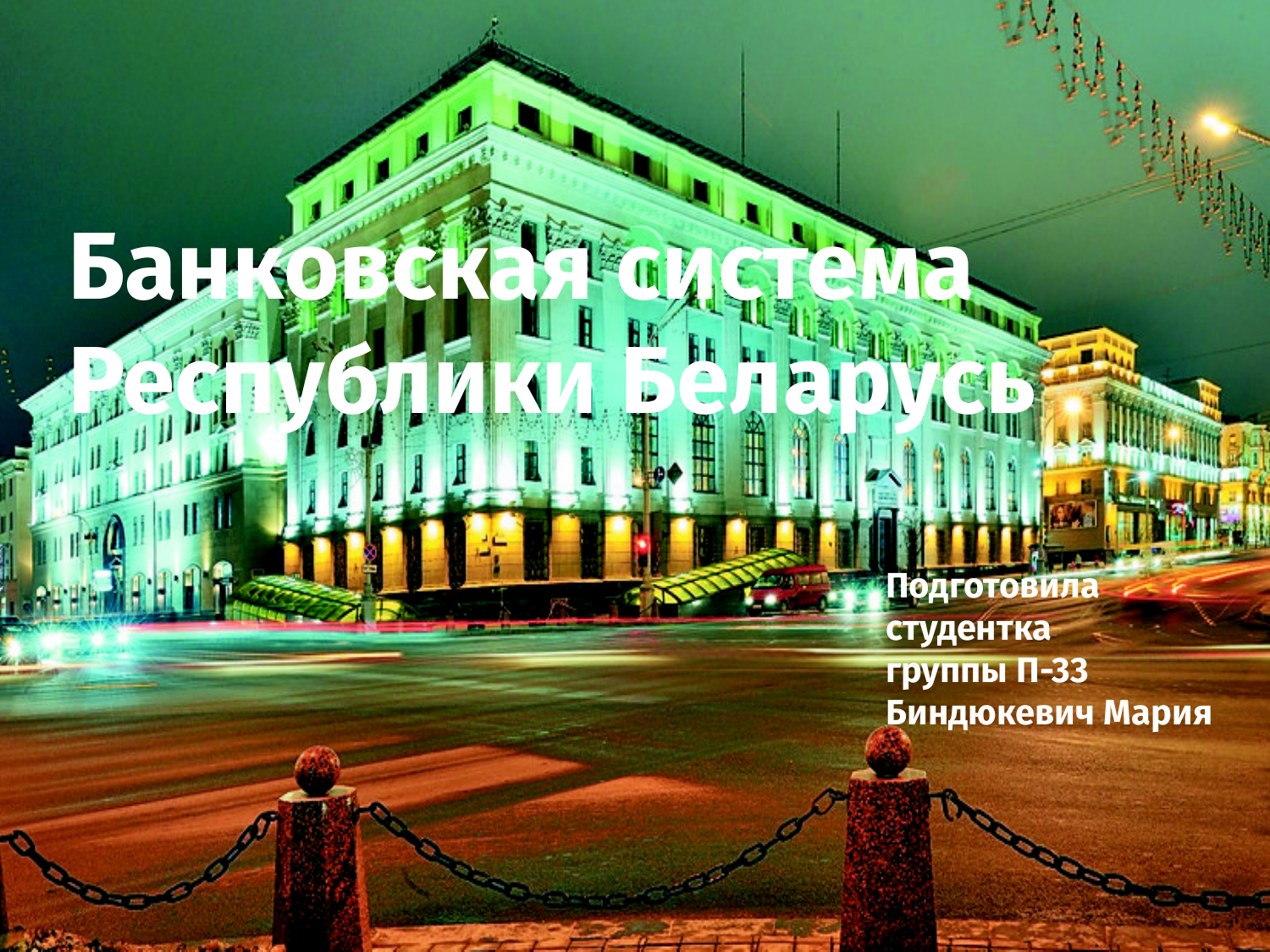

Банковская система Республики Беларусь
Подготовила студентка
группы П-33
Биндюкевич Мария